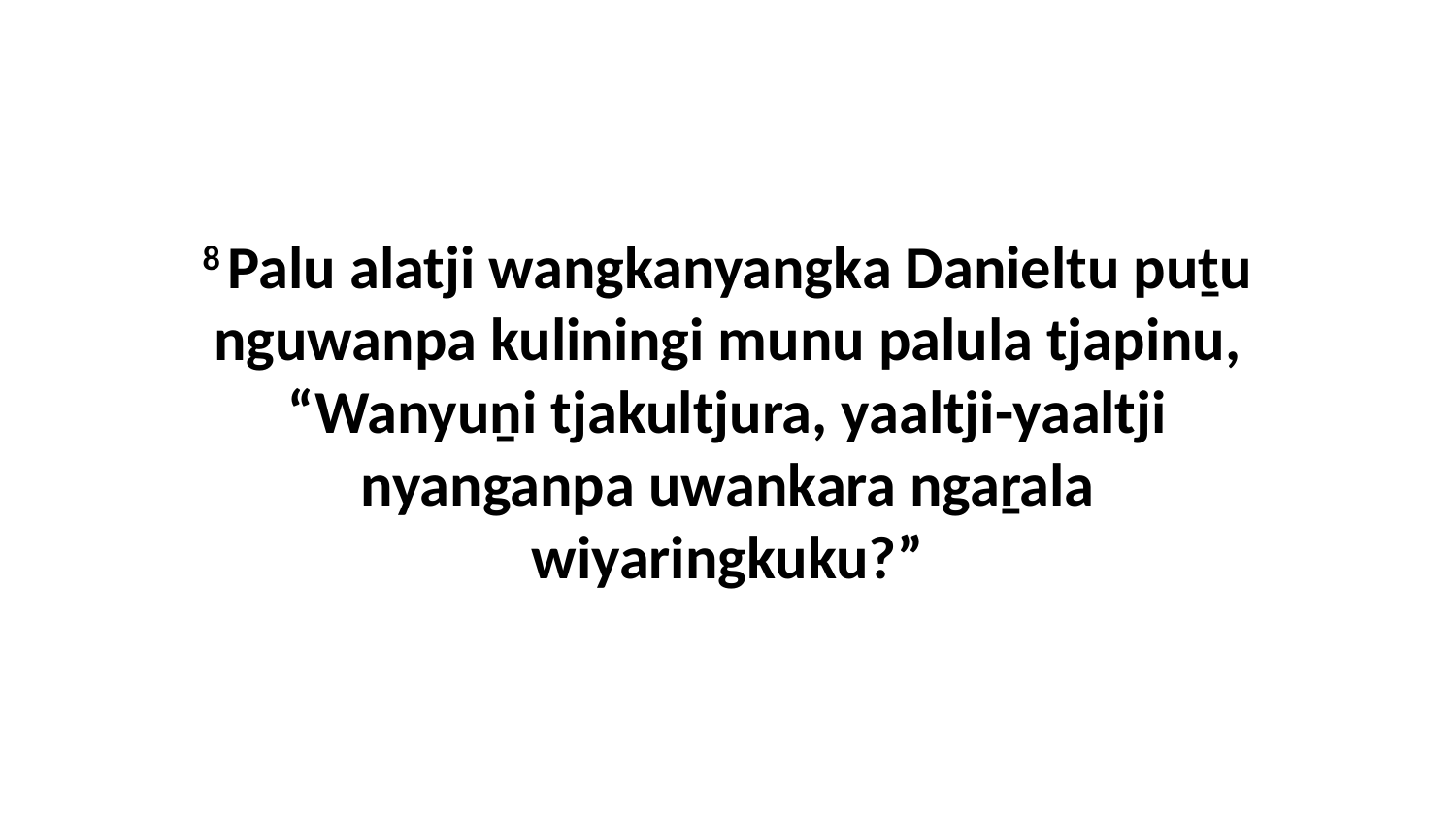

8 Palu alatji wangkanyangka Danieltu puṯu nguwanpa kuliningi munu palula tjapinu, “Wanyuṉi tjakultjura, yaaltji-yaaltji nyanganpa uwankara ngaṟala wiyaringkuku?”